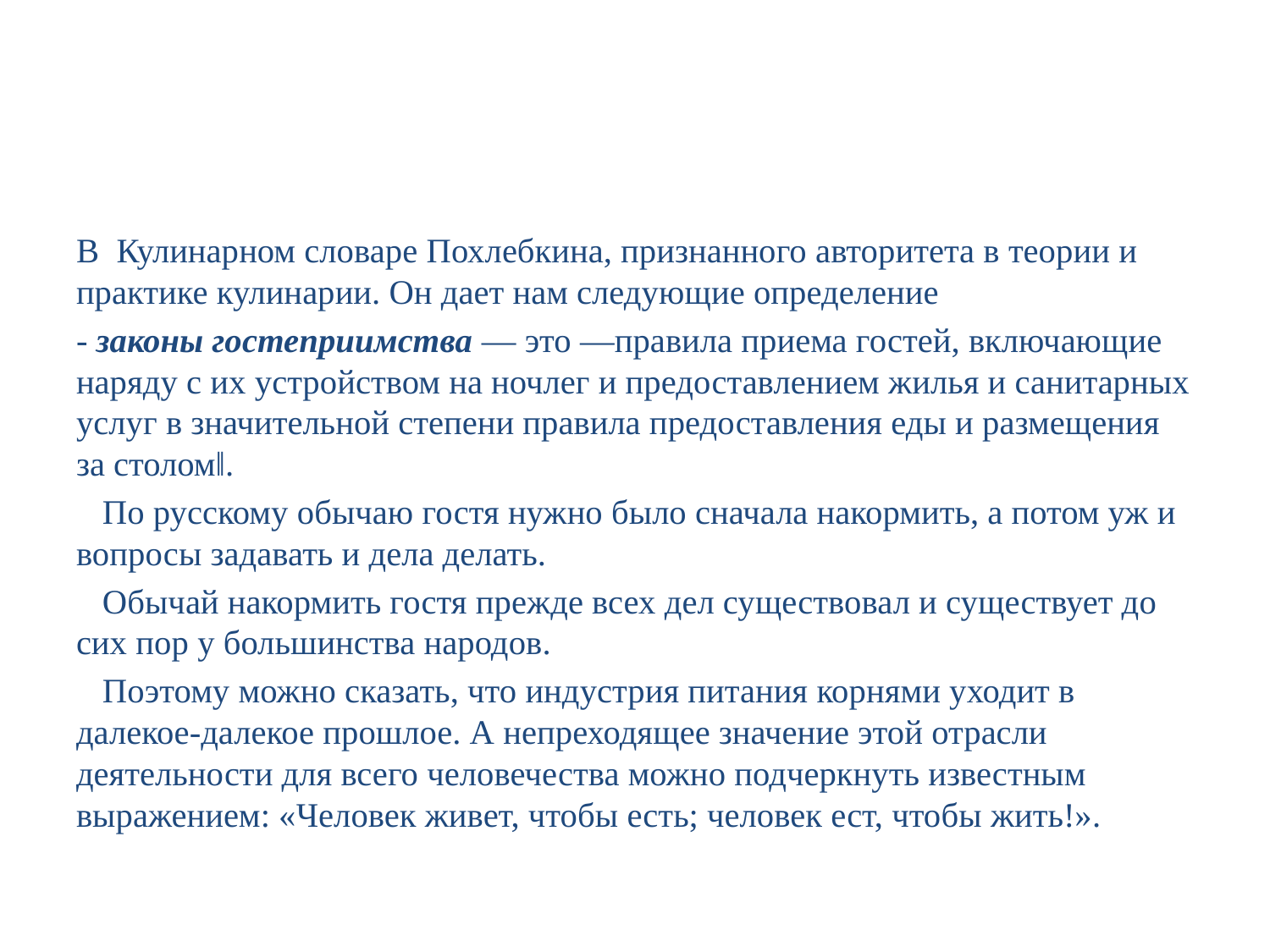

#
В  Кулинарном словаре Похлебкина, признанного авторитета в теории и практике кулинарии. Он дает нам следующие определение
- законы гостеприимства — это ―правила приема гостей, включающие наряду с их устройством на ночлег и предоставлением жилья и санитарных услуг в значительной степени правила предоставления еды и размещения за столом‖.
   По русскому обычаю гостя нужно было сначала накормить, а потом уж и вопросы задавать и дела делать.
   Обычай накормить гостя прежде всех дел существовал и существует до сих пор у большинства народов.
   Поэтому можно сказать, что индустрия питания корнями уходит в далекое-далекое прошлое. А непреходящее значение этой отрасли деятельности для всего человечества можно подчеркнуть известным выражением: «Человек живет, чтобы есть; человек ест, чтобы жить!».